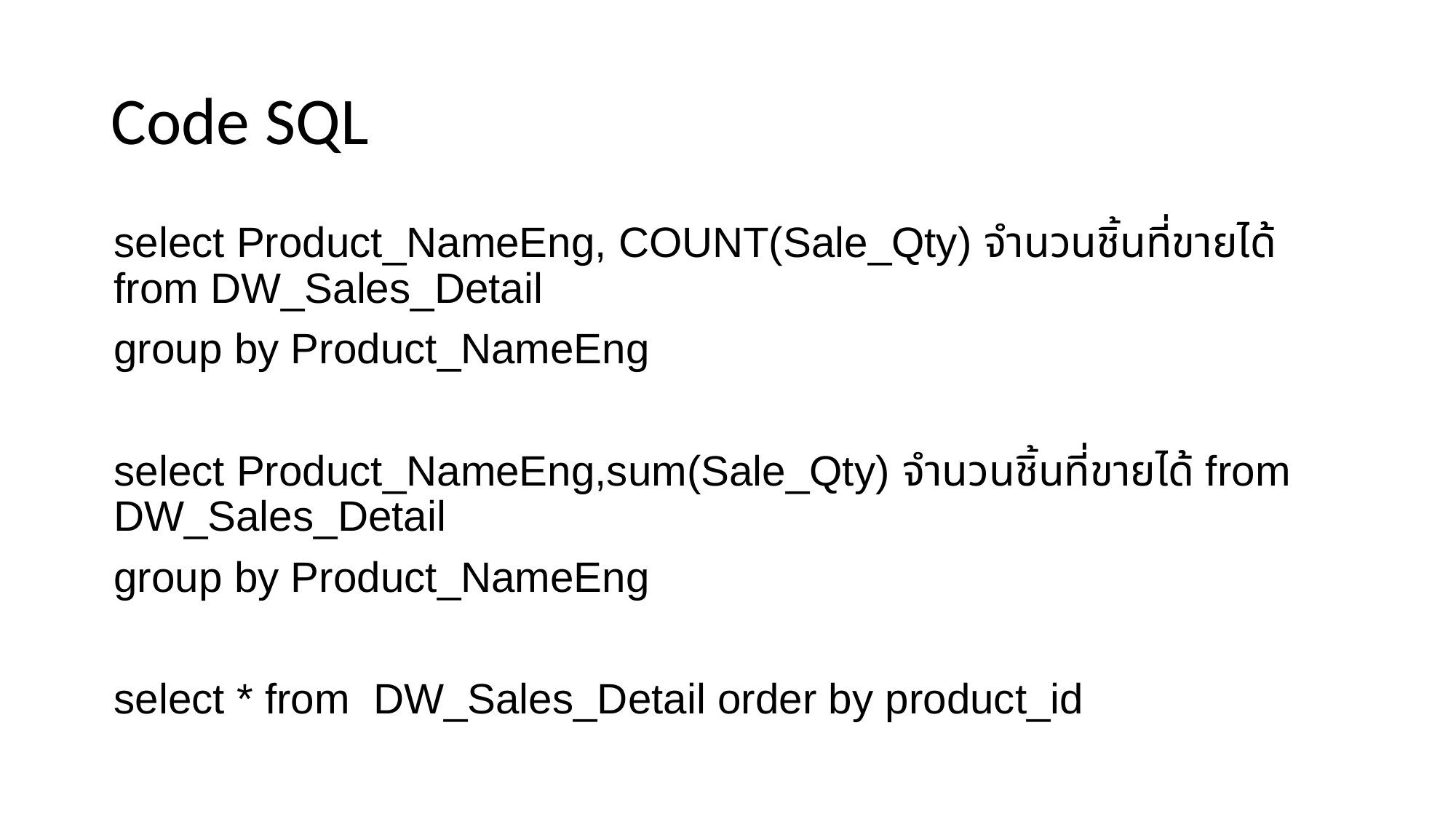

# Code SQL
select Product_NameEng, COUNT(Sale_Qty) จำนวนชิ้นที่ขายได้ from DW_Sales_Detail
group by Product_NameEng

select Product_NameEng,sum(Sale_Qty) จำนวนชิ้นที่ขายได้ from DW_Sales_Detail
group by Product_NameEng

select * from  DW_Sales_Detail order by product_id